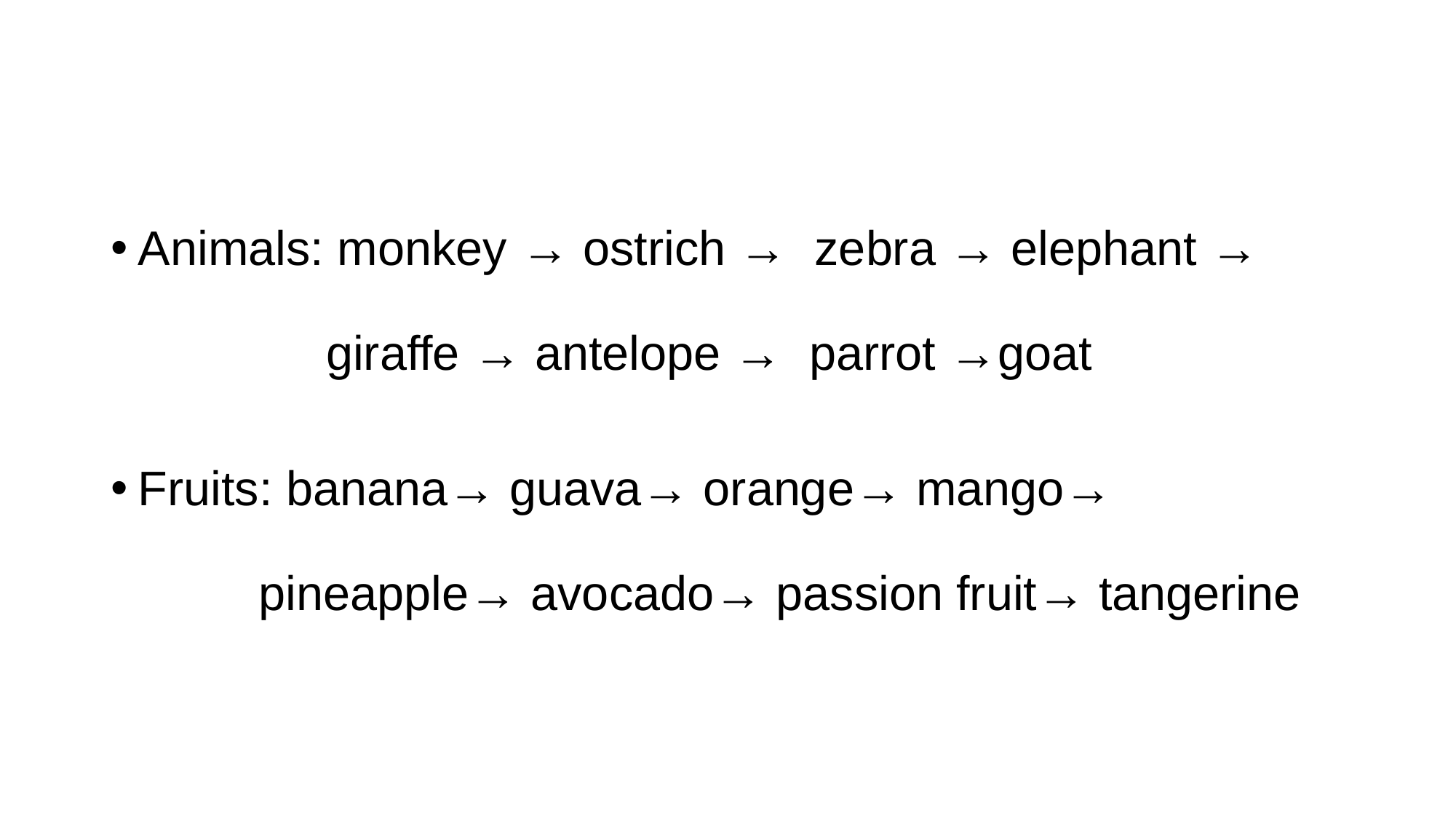

#
Animals: monkey → ostrich →  zebra → elephant →
              giraffe → antelope →  parrot →goat

Fruits: banana→ guava→ orange→ mango→
         pineapple→ avocado→ passion fruit→ tangerine